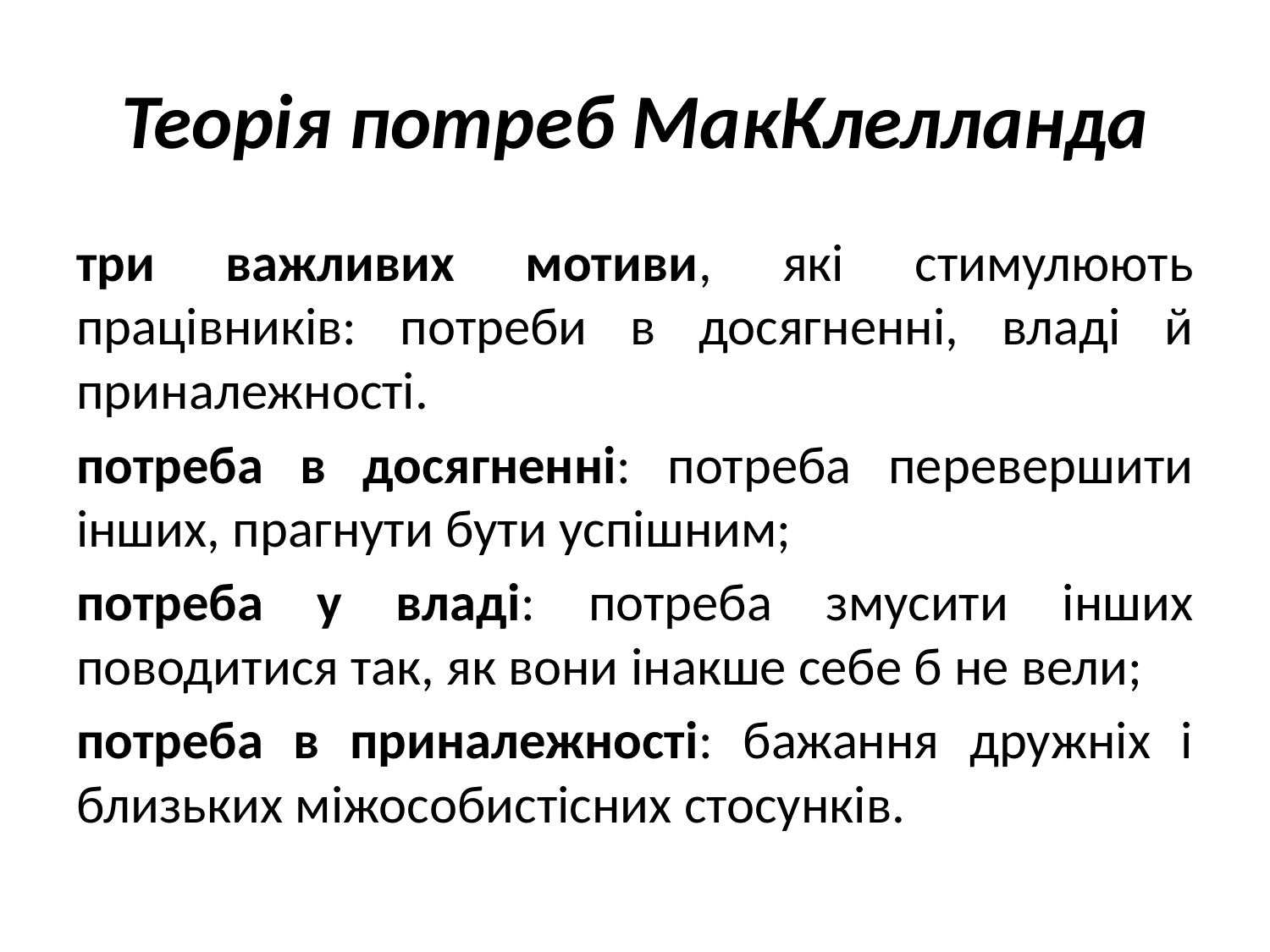

# Теорія потреб МакКлелланда
три важливих мотиви, які стимулюють працівників: потреби в досягненні, владі й приналежності.
потреба в досягненні: потреба перевершити інших, прагнути бути успішним;
потреба у владі: потреба змусити інших поводитися так, як вони інакше себе б не вели;
потреба в приналежності: бажання дружніх і близьких міжособистісних стосунків.